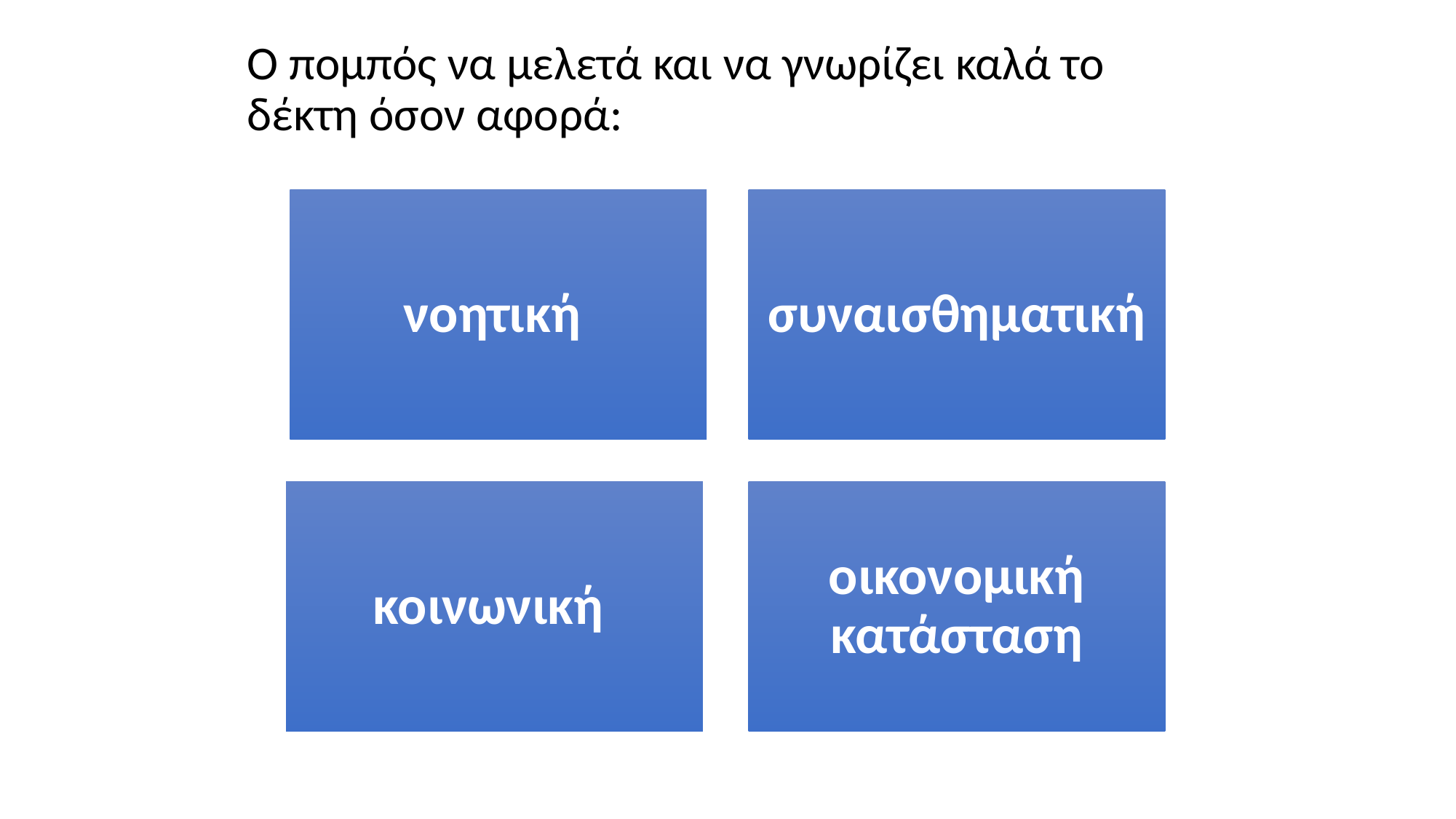

# Ο πομπός να μελετά και να γνωρίζει καλά το δέκτη όσον αφορά:
νοητική
συναισθηματική
κοινωνική
οικονομική κατάσταση